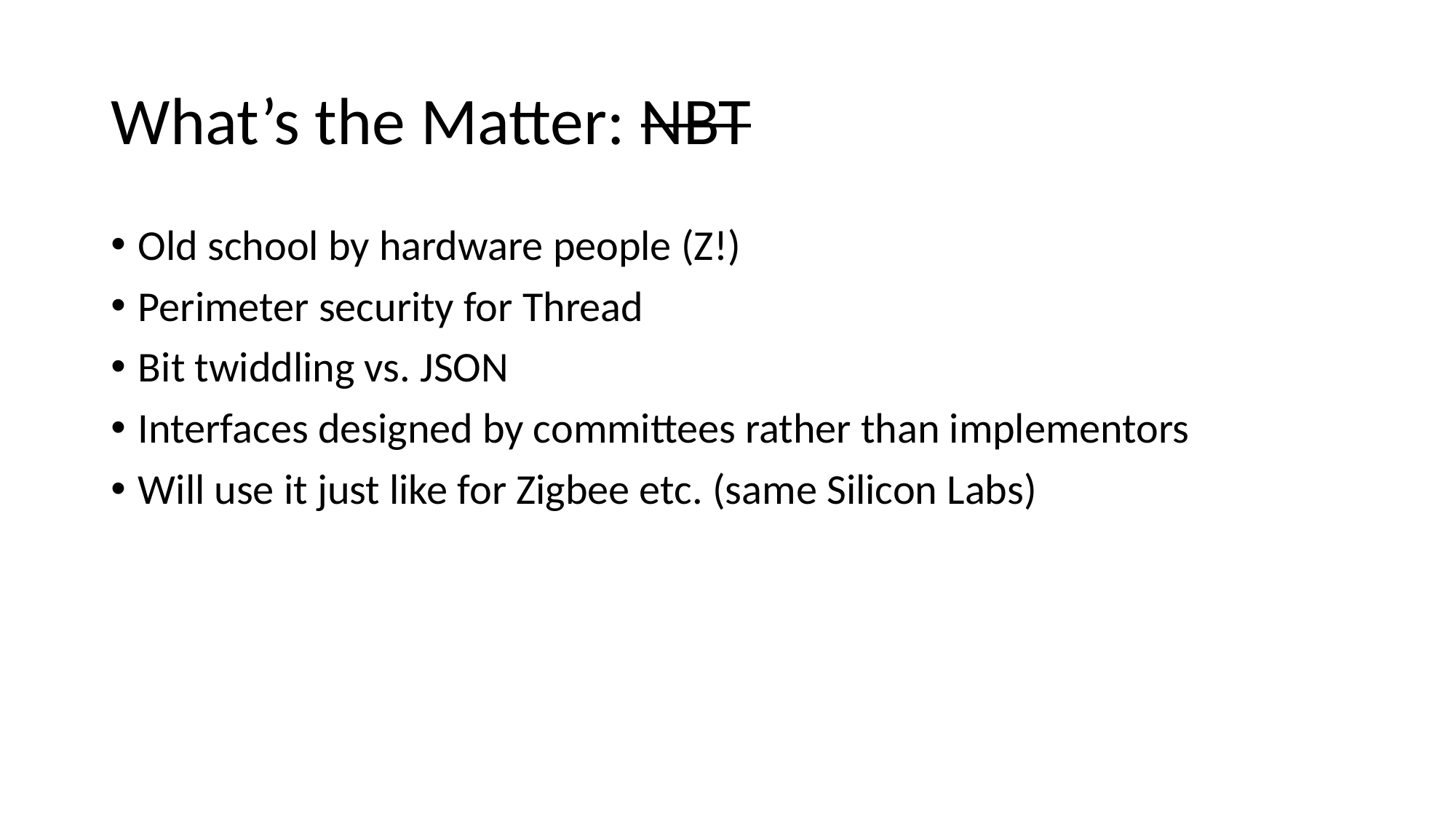

# What’s the Matter: NBT
Old school by hardware people (Z!)
Perimeter security for Thread
Bit twiddling vs. JSON
Interfaces designed by committees rather than implementors
Will use it just like for Zigbee etc. (same Silicon Labs)